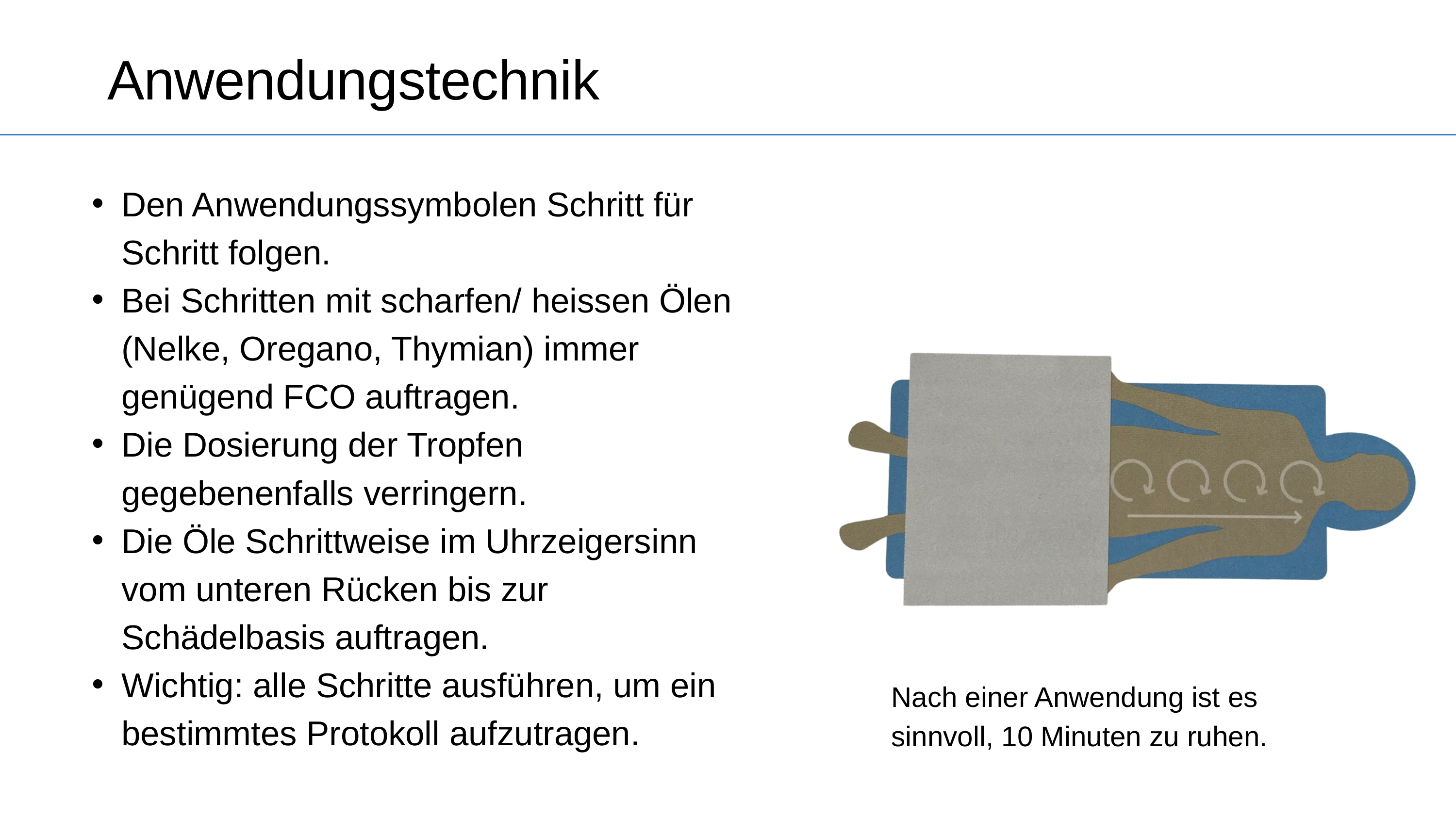

Anwendungstechnik

Den Anwendungssymbolen Schritt für Schritt folgen.
Bei Schritten mit scharfen/ heissen Ölen (Nelke, Oregano, Thymian) immer genügend FCO auftragen.
Die Dosierung der Tropfen gegebenenfalls verringern.
Die Öle Schrittweise im Uhrzeigersinn vom unteren Rücken bis zur Schädelbasis auftragen.
Wichtig: alle Schritte ausführen, um ein bestimmtes Protokoll aufzutragen.

Nach einer Anwendung ist es sinnvoll, 10 Minuten zu ruhen.